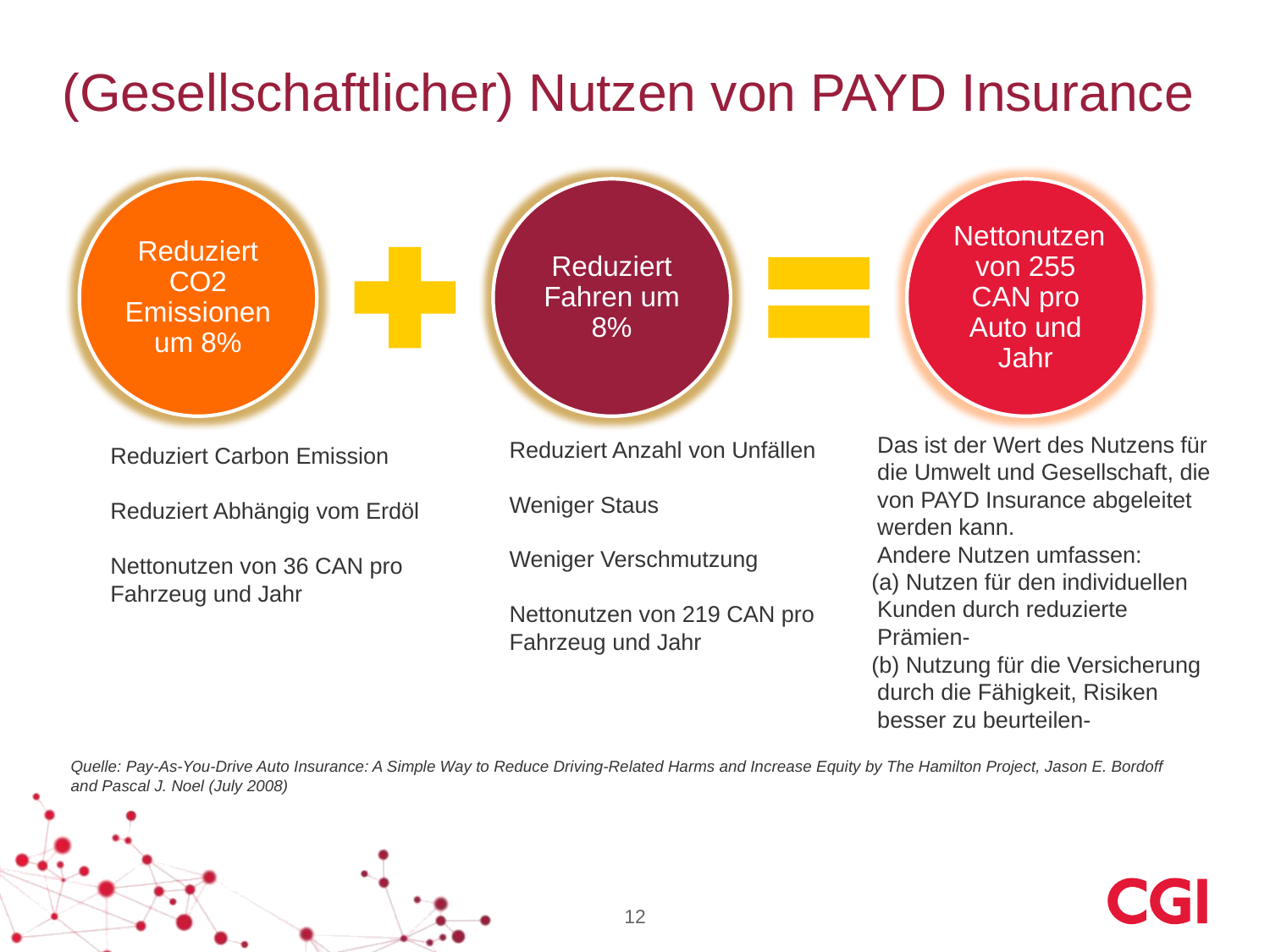

# (Gesellschaftlicher) Nutzen von PAYD Insurance
Reduziert CO2 Emissionen um 8%

Reduziert Fahren um 8%

 Nettonutzen von 255 CAN pro Auto und Jahr
Das ist der Wert des Nutzens für die Umwelt und Gesellschaft, die von PAYD Insurance abgeleitet werden kann.
Andere Nutzen umfassen:
    (a) Nutzen für den individuellen Kunden durch reduzierte Prämien-
    (b) Nutzung für die Versicherung durch die Fähigkeit, Risiken besser zu beurteilen-
Reduziert Anzahl von Unfällen

Weniger Staus

Weniger Verschmutzung

Nettonutzen von 219 CAN pro Fahrzeug und Jahr
Reduziert Carbon Emission

Reduziert Abhängig vom Erdöl

Nettonutzen von 36 CAN pro Fahrzeug und Jahr
Quelle: Pay-As-You-Drive Auto Insurance: A Simple Way to Reduce Driving-Related Harms and Increase Equity by The Hamilton Project, Jason E. Bordoff and Pascal J. Noel (July 2008)
12